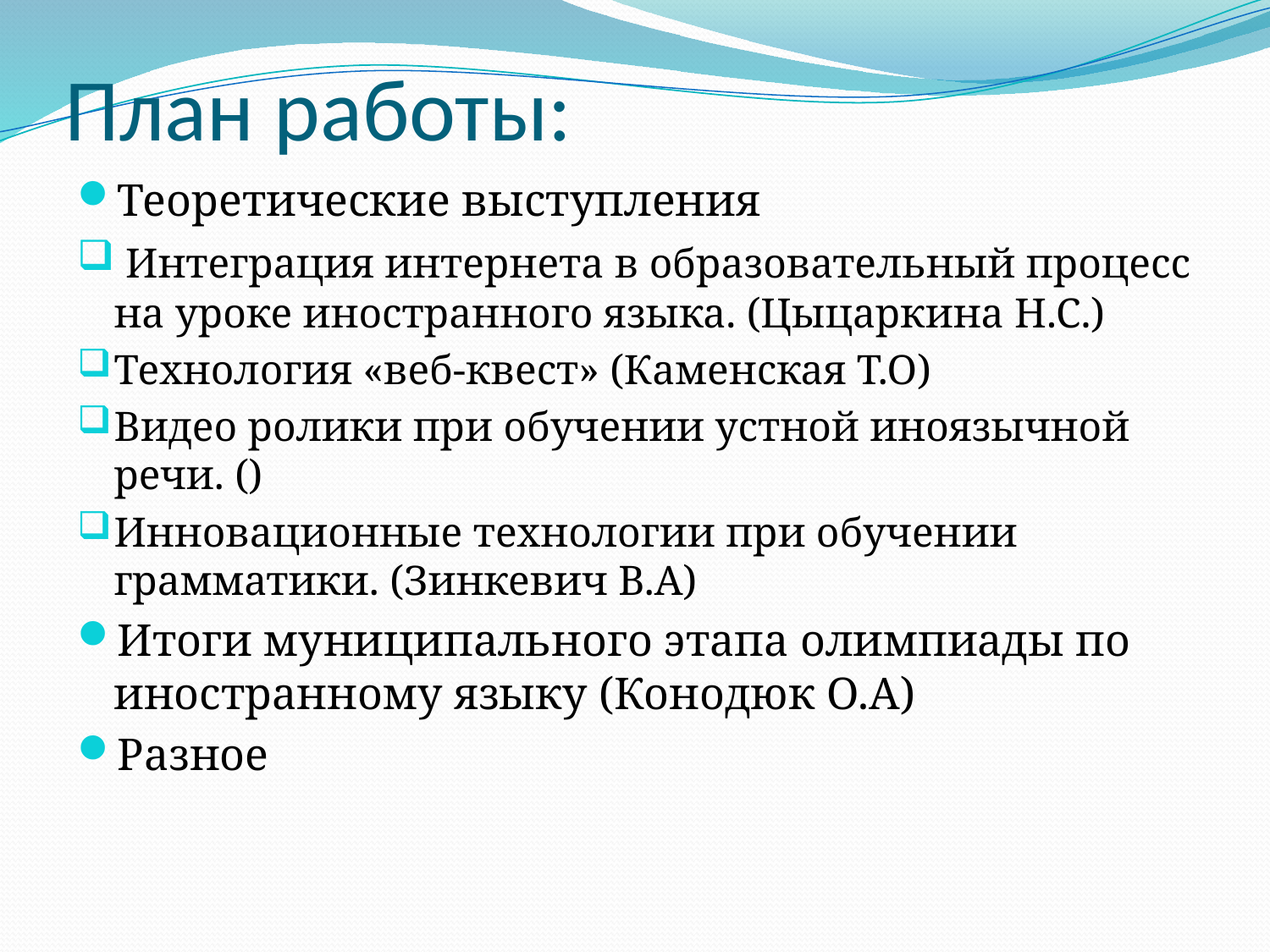

# План работы:
Теоретические выступления
 Интеграция интернета в образовательный процесс на уроке иностранного языка. (Цыцаркина Н.С.)
Технология «веб-квест» (Каменская Т.О)
Видео ролики при обучении устной иноязычной речи. ()
Инновационные технологии при обучении грамматики. (Зинкевич В.А)
Итоги муниципального этапа олимпиады по иностранному языку (Конодюк О.А)
Разное